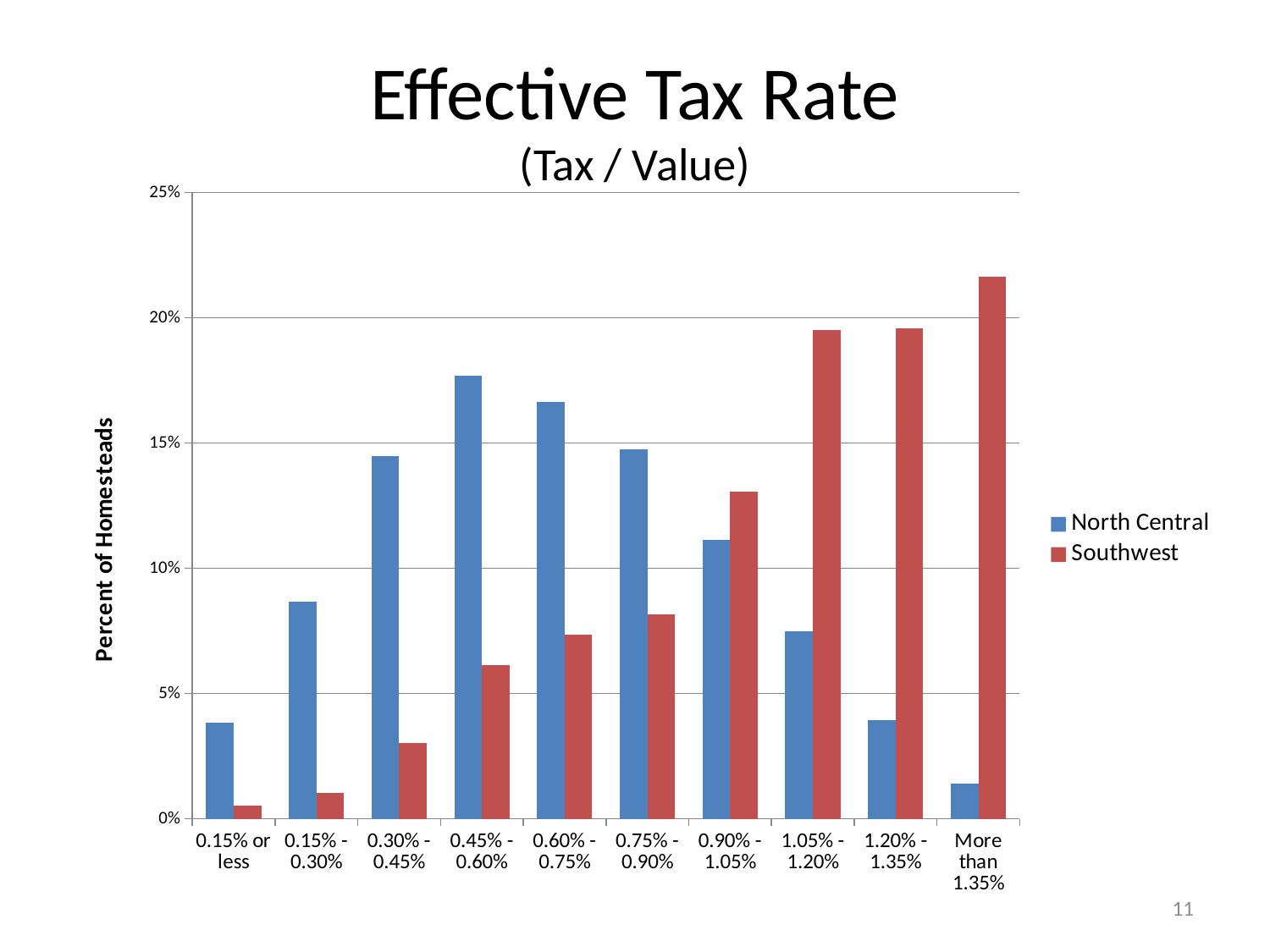

# Effective Tax Rate (Tax / Value)

### Chart

| Category | North Central | Southwest |
|---|---|---|
| 0.15% or less | 0.03820832635081755 | 0.005243743671343874 |
| 0.15% - 0.30% | 0.08678269612889326 | 0.010306668595399958 |
| 0.30% - 0.45% | 0.1448373273323598 | 0.03019673079704904 |
| 0.45% - 0.60% | 0.1770127600488377 | 0.061189064082163985 |
| 0.60% - 0.75% | 0.1663833760264299 | 0.07348473889772902 |
| 0.75% - 0.90% | 0.1474228531756482 | 0.08144076377838853 |
| 0.90% - 1.05% | 0.11120155131550599 | 0.13076811803847824 |
| 1.05% - 1.20% | 0.0749802494553638 | 0.19503110082453348 |
| 1.20% - 1.35% | 0.039213808623207606 | 0.19597135831042994 |
| More than 1.35% | 0.013957051542936522 | 0.2163677130044843 |
11